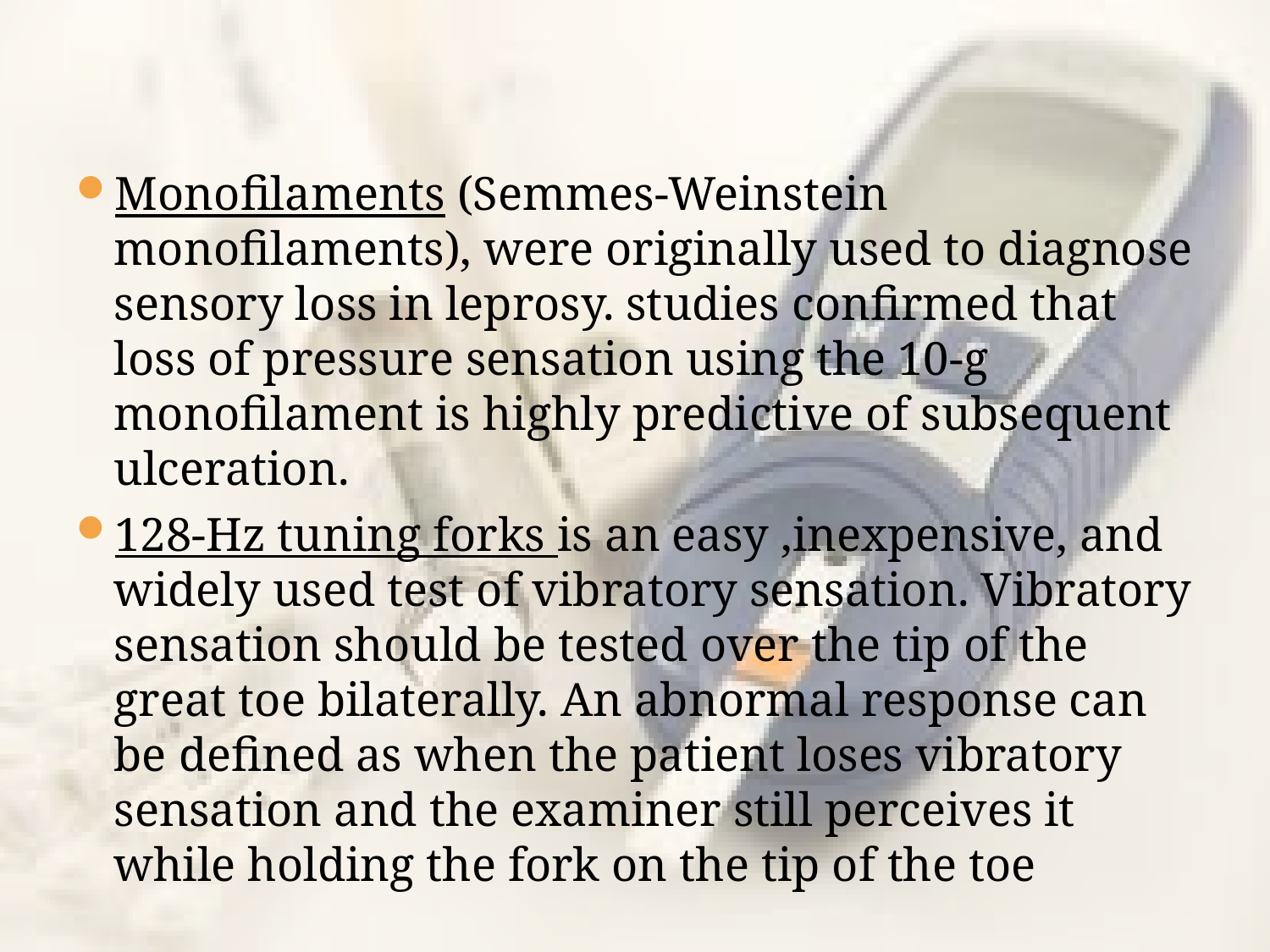

Monofilaments (Semmes-Weinstein monofilaments), were originally used to diagnose sensory loss in leprosy. studies confirmed that loss of pressure sensation using the 10-g monofilament is highly predictive of subsequent ulceration.
128-Hz tuning forks is an easy ,inexpensive, and widely used test of vibratory sensation. Vibratory sensation should be tested over the tip of the great toe bilaterally. An abnormal response can be defined as when the patient loses vibratory sensation and the examiner still perceives it while holding the fork on the tip of the toe